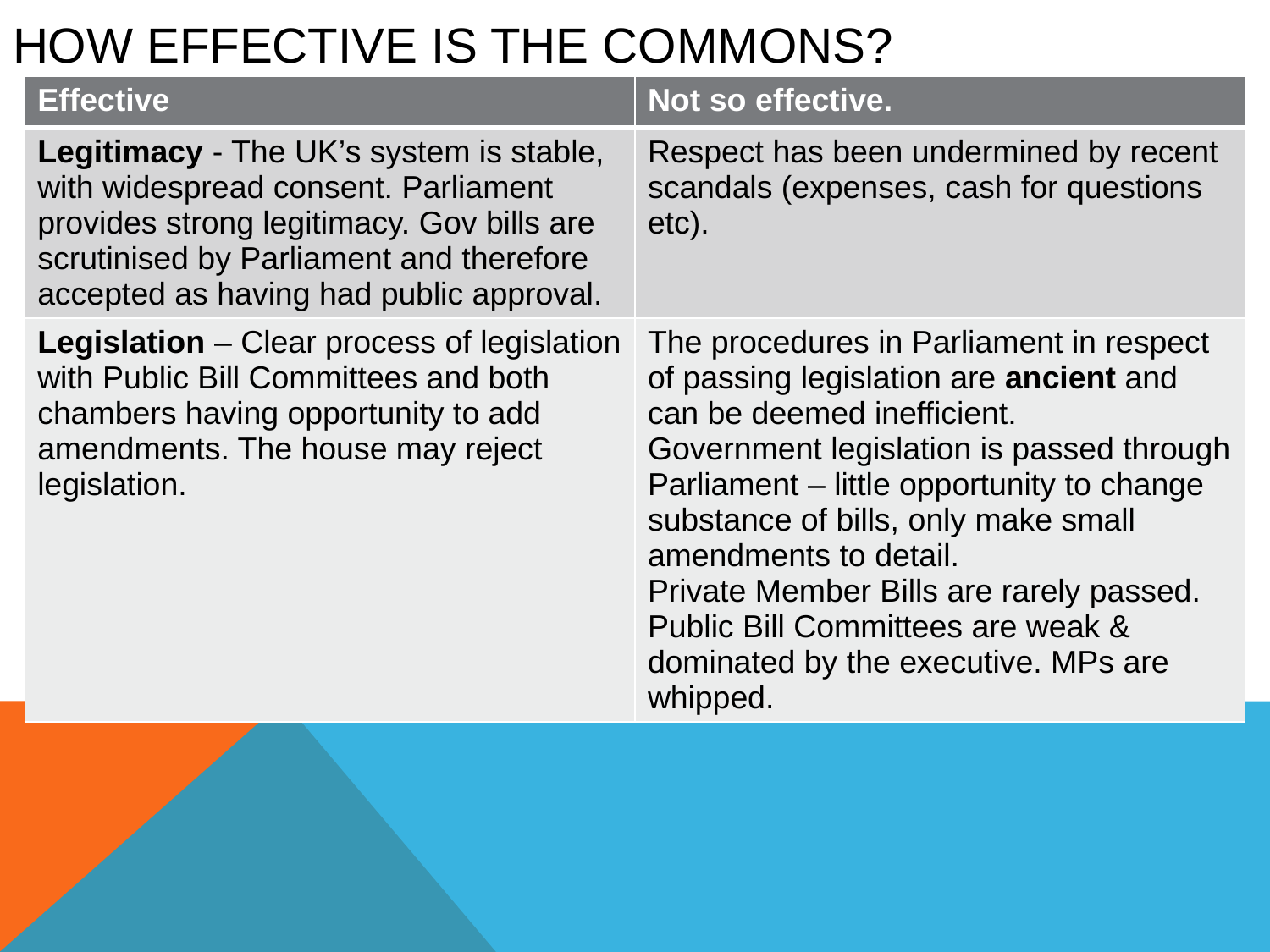

# How effective is the COMMONs?
| Effective | Not so effective. |
| --- | --- |
| Legitimacy - The UK’s system is stable, with widespread consent. Parliament provides strong legitimacy. Gov bills are scrutinised by Parliament and therefore accepted as having had public approval. | Respect has been undermined by recent scandals (expenses, cash for questions etc). |
| Legislation – Clear process of legislation with Public Bill Committees and both chambers having opportunity to add amendments. The house may reject legislation. | The procedures in Parliament in respect of passing legislation are ancient and can be deemed inefficient. Government legislation is passed through Parliament – little opportunity to change substance of bills, only make small amendments to detail. Private Member Bills are rarely passed. Public Bill Committees are weak & dominated by the executive. MPs are whipped. |